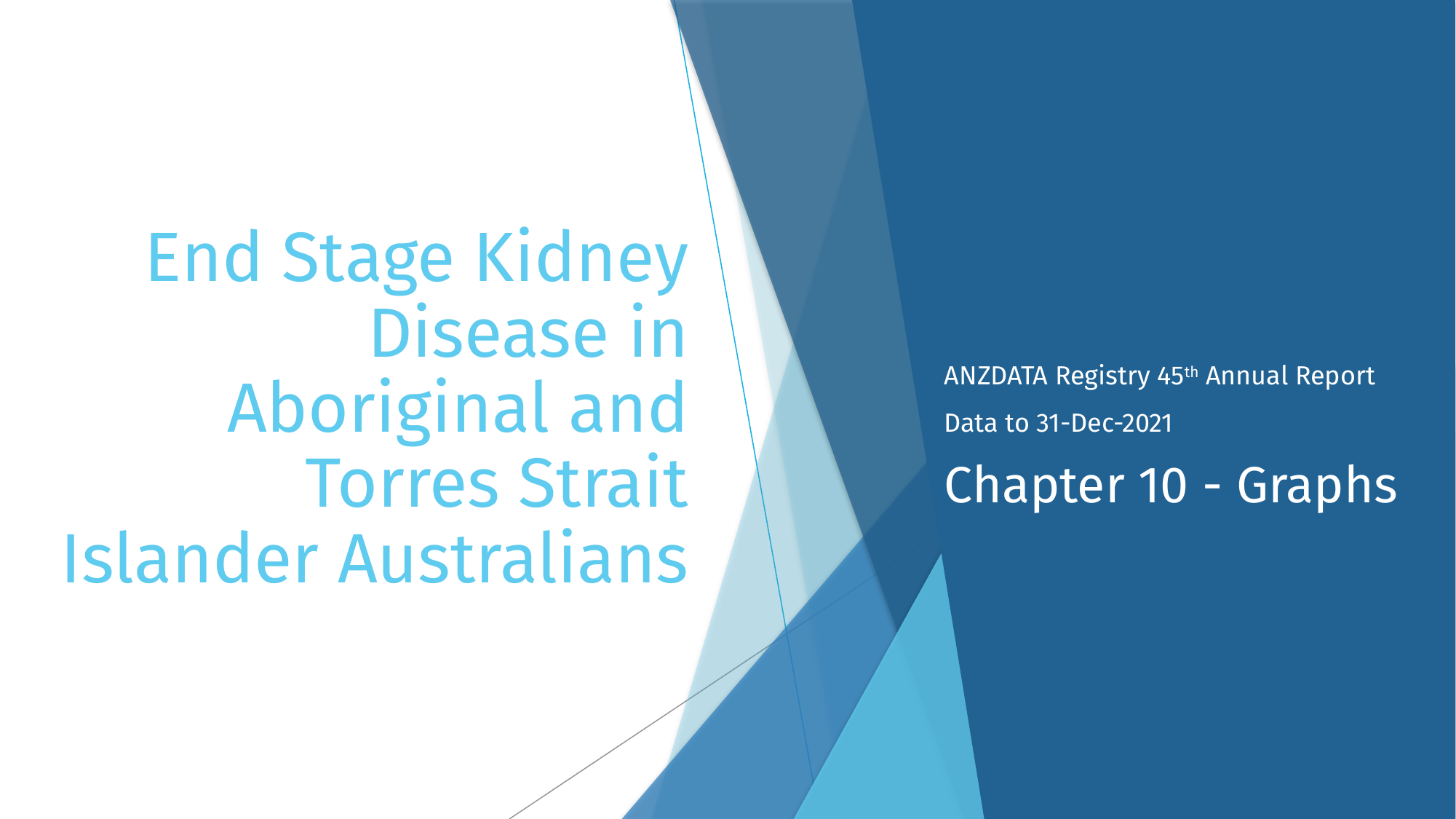

# End Stage Kidney Disease in Aboriginal and Torres Strait Islander Australians
ANZDATA Registry 45th Annual Report
Data to 31-Dec-2021
Chapter 10 - Graphs